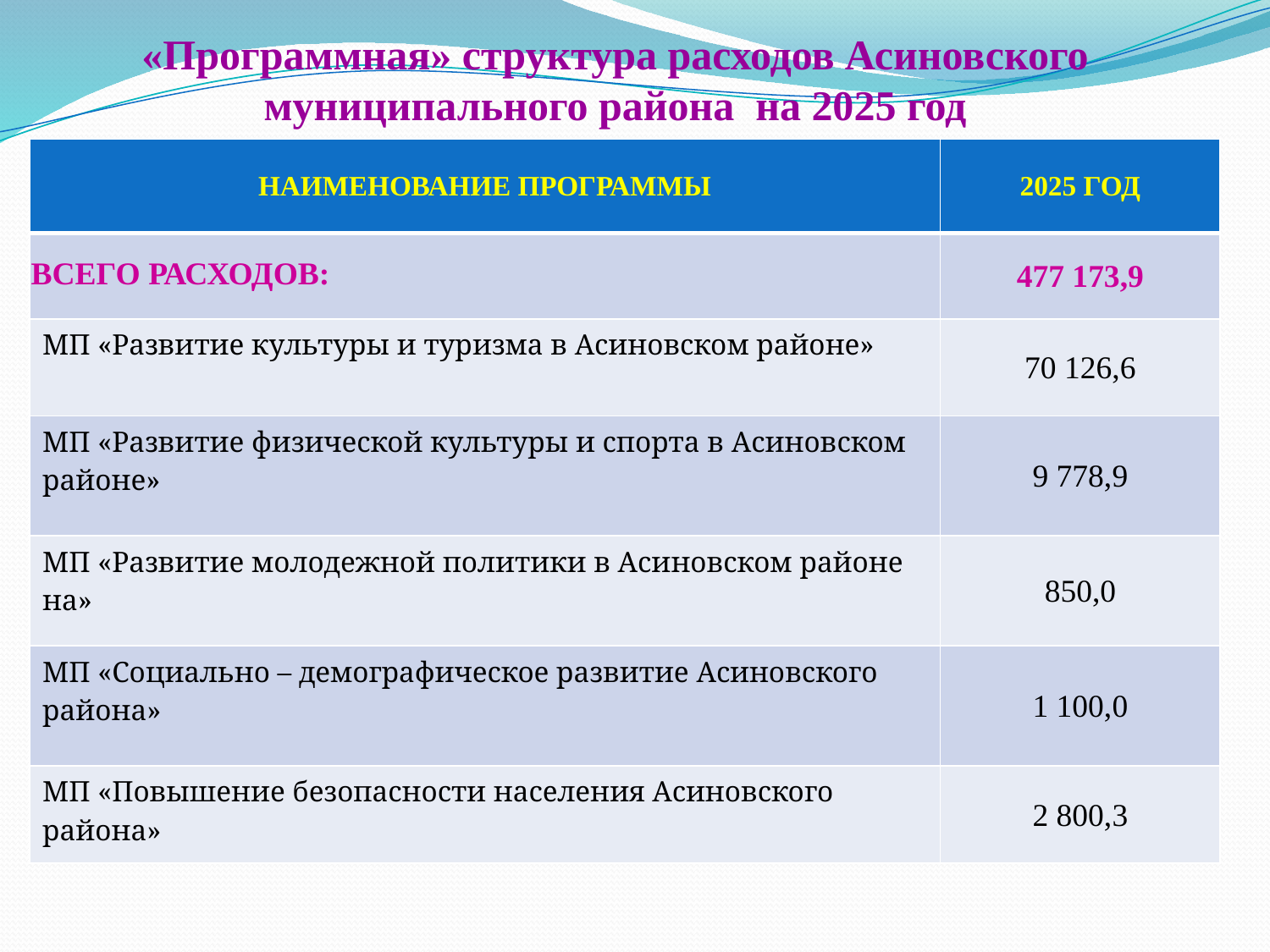

# «Программная» структура расходов Асиновского муниципального района  на 2025 год
| НАИМЕНОВАНИЕ ПРОГРАММЫ | 2025 ГОД |
| --- | --- |
| ВСЕГО РАСХОДОВ: | 477 173,9 |
| МП «Развитие культуры и туризма в Асиновском районе» | 70 126,6 |
| МП «Развитие физической культуры и спорта в Асиновском районе» | 9 778,9 |
| МП «Развитие молодежной политики в Асиновском районе на» | 850,0 |
| МП «Социально – демографическое развитие Асиновского района» | 1 100,0 |
| МП «Повышение безопасности населения Асиновского района» | 2 800,3 |